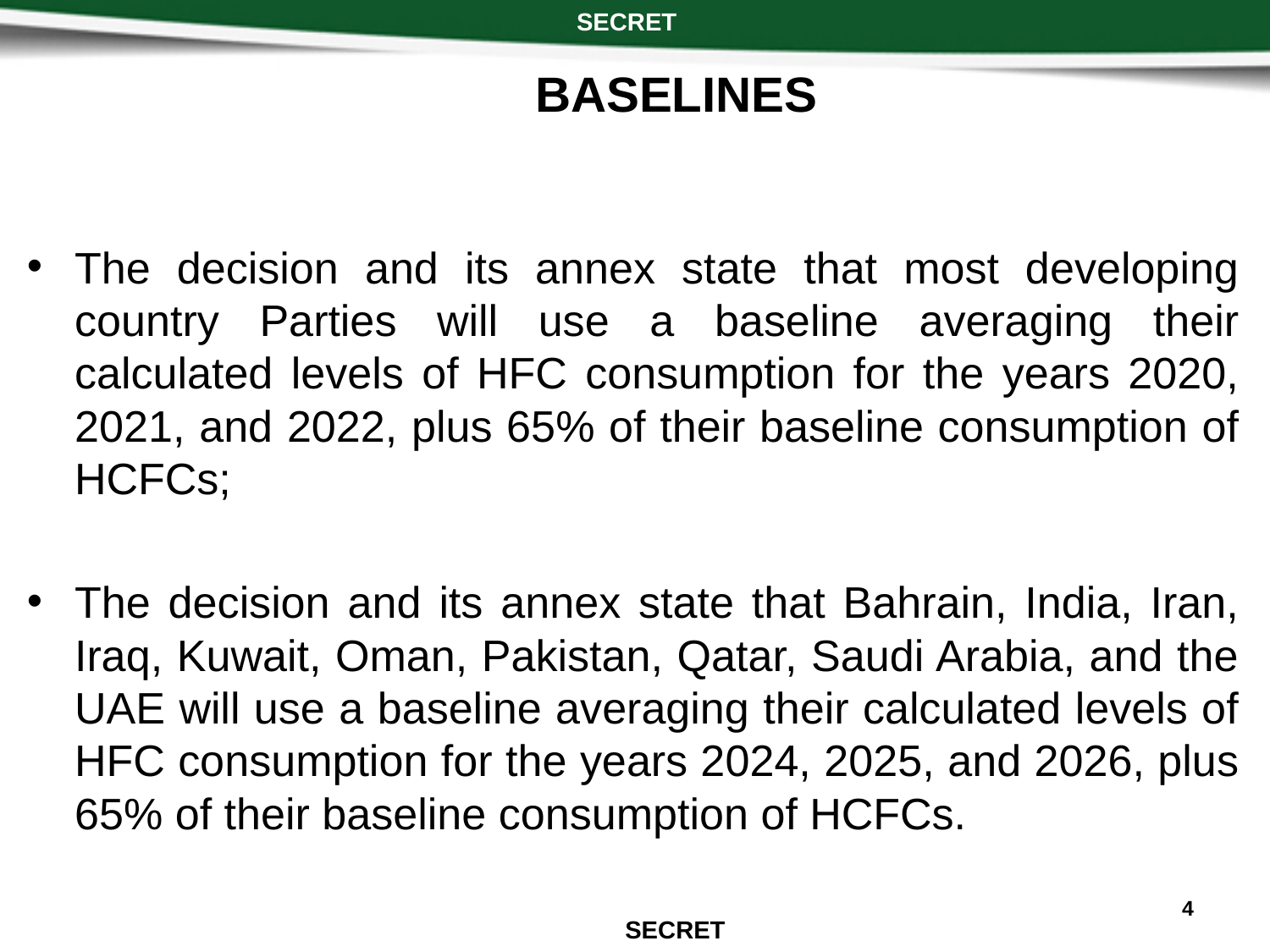

SECRET
BASELINES

The decision and its annex state that most developing country Parties will use a baseline averaging their calculated levels of HFC consumption for the years 2020, 2021, and 2022, plus 65% of their baseline consumption of HCFCs;

The decision and its annex state that Bahrain, India, Iran, Iraq, Kuwait, Oman, Pakistan, Qatar, Saudi Arabia, and the UAE will use a baseline averaging their calculated levels of HFC consumption for the years 2024, 2025, and 2026, plus 65% of their baseline consumption of HCFCs.

4
SECRET